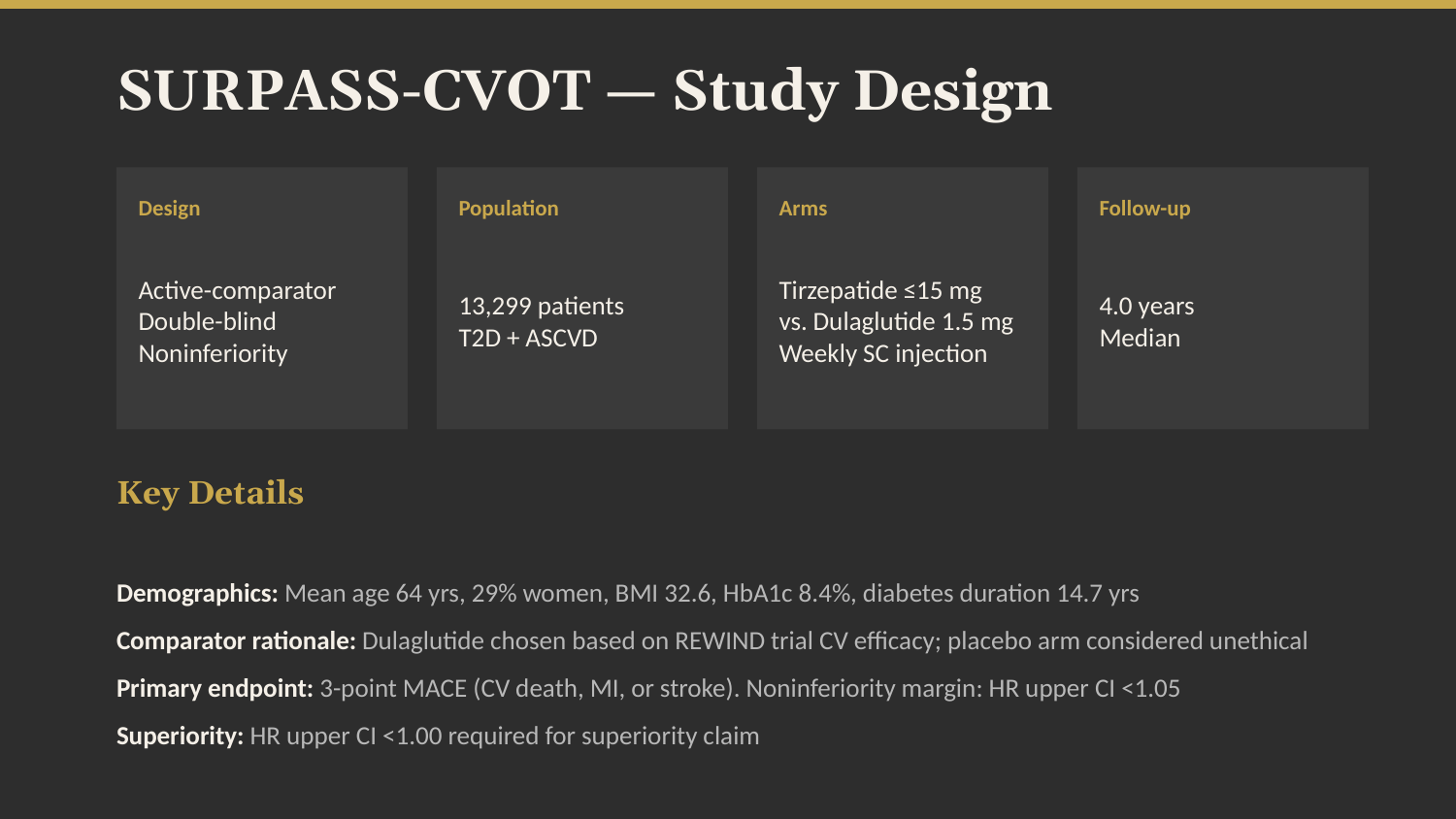

SURPASS-CVOT — Study Design

Design
Population
Arms
Follow-up
Active-comparator
Double-blind
Noninferiority
13,299 patients
T2D + ASCVD
Tirzepatide ≤15 mg
vs. Dulaglutide 1.5 mg
Weekly SC injection
4.0 years
Median
Key Details
Demographics: Mean age 64 yrs, 29% women, BMI 32.6, HbA1c 8.4%, diabetes duration 14.7 yrs
Comparator rationale: Dulaglutide chosen based on REWIND trial CV efficacy; placebo arm considered unethical
Primary endpoint: 3-point MACE (CV death, MI, or stroke). Noninferiority margin: HR upper CI <1.05
Superiority: HR upper CI <1.00 required for superiority claim